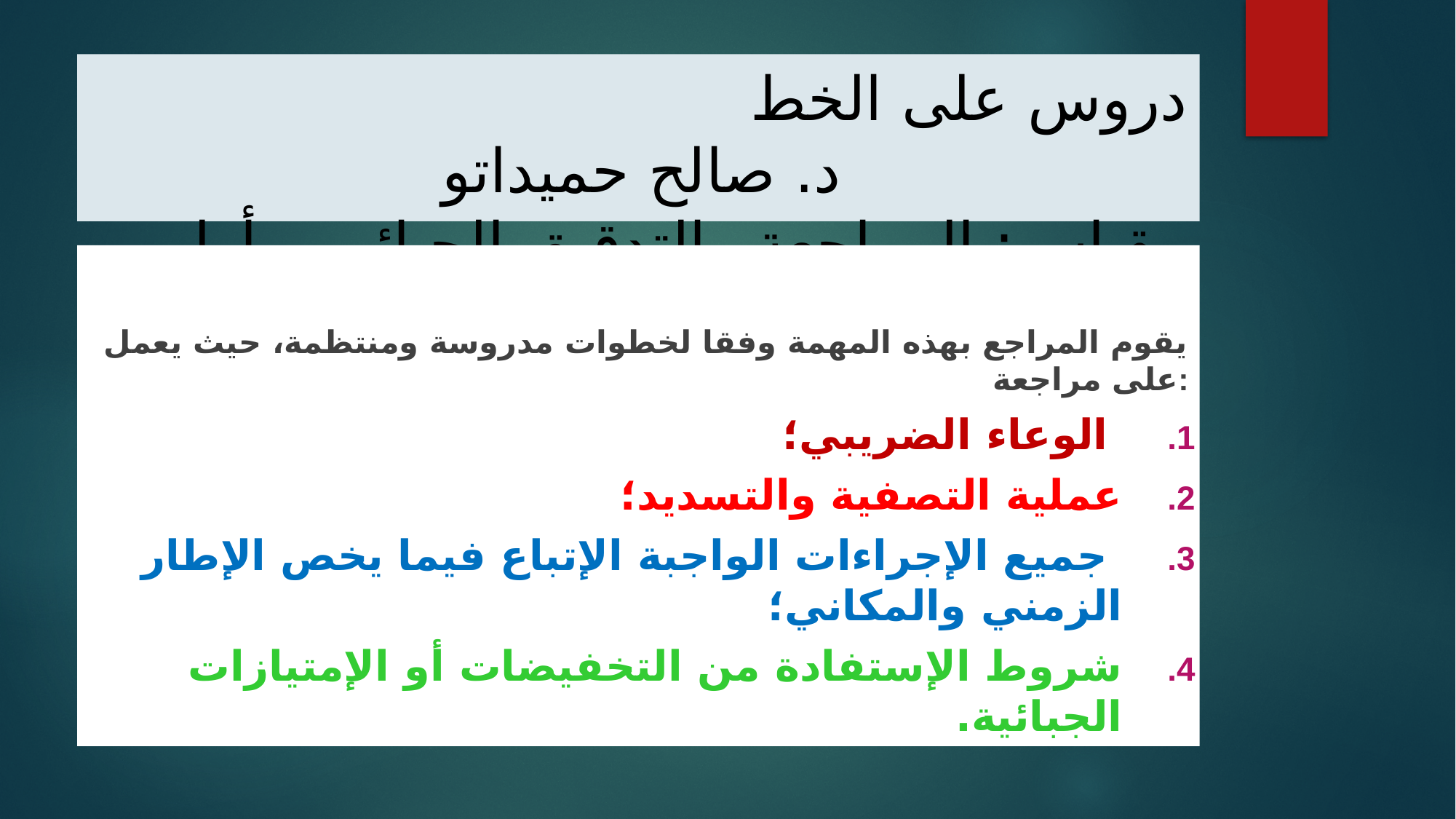

# دروس على الخط                                                     د. صالح حميداتو مقياس: المراجعة والتدقيق الجبائي – أولى ماستر محاسبة وتدقيق

يقوم المراجع بهذه المهمة وفقا لخطوات مدروسة ومنتظمة، حيث يعمل على مراجعة:
 الوعاء الضريبي؛
عملية التصفية والتسديد؛
 جميع الإجراءات الواجبة الإتباع فيما يخص الإطار الزمني والمكاني؛
شروط الإستفادة من التخفيضات أو الإمتيازات الجبائية.